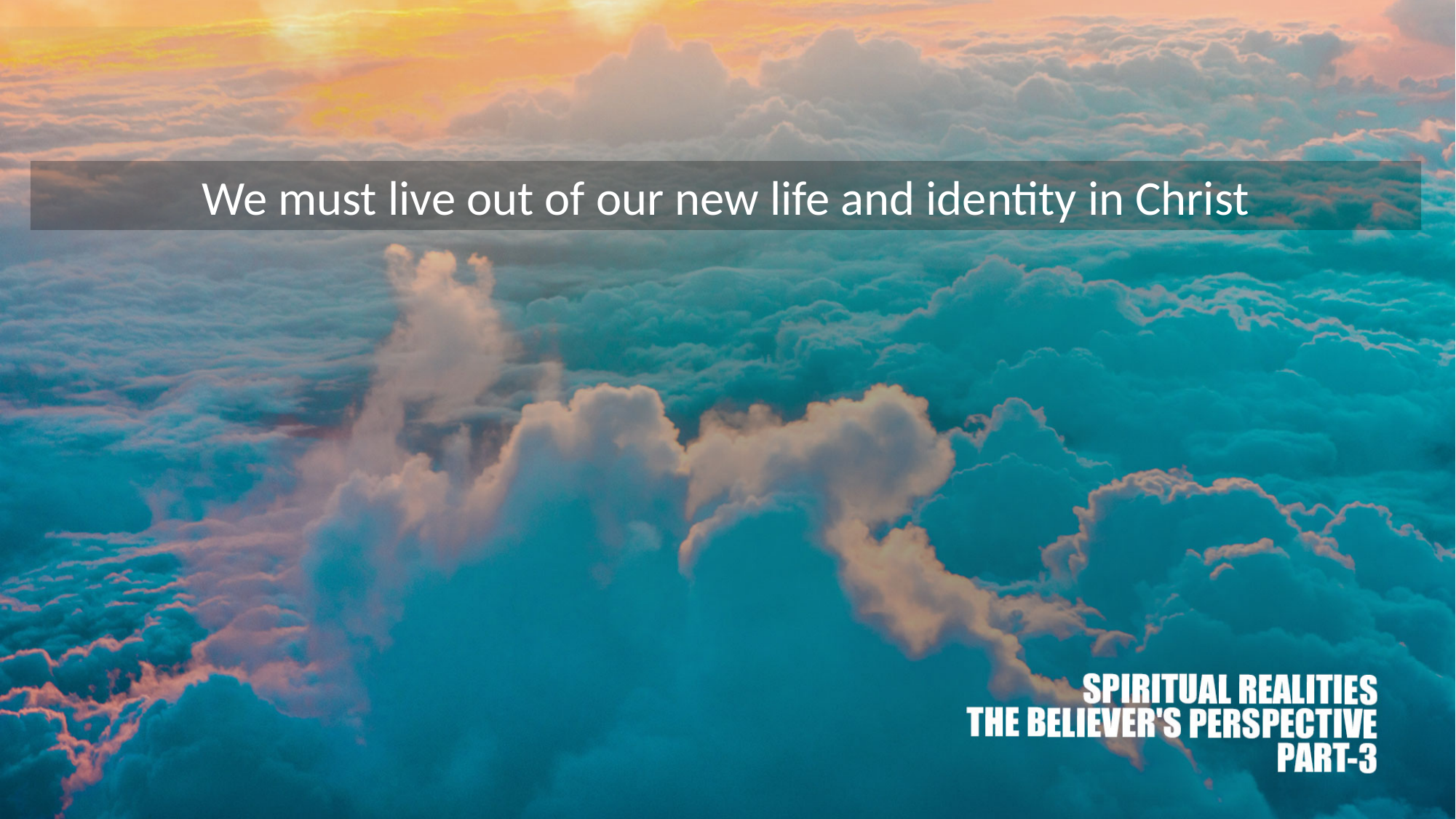

We must live out of our new life and identity in Christ